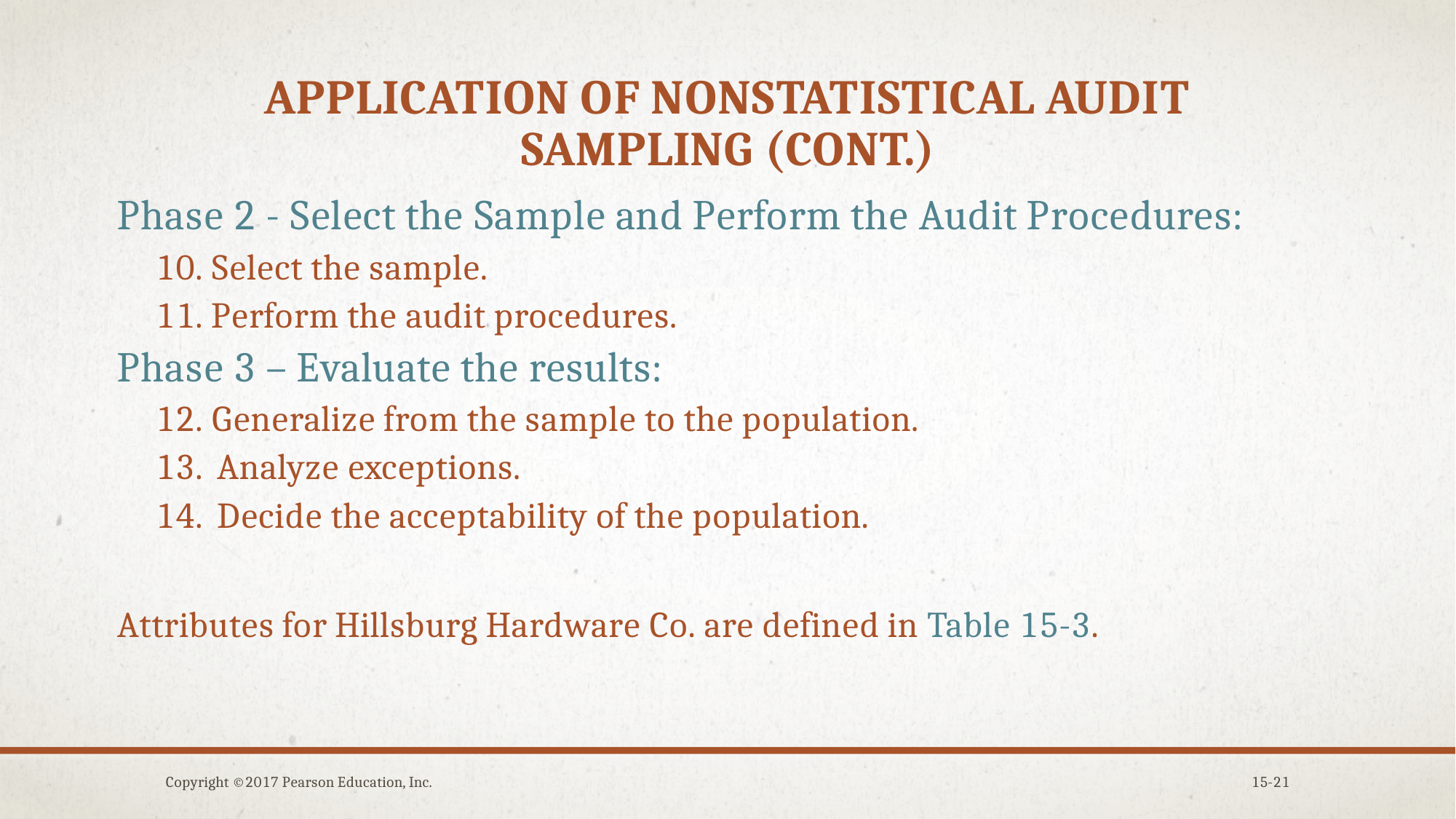

# Application of nonstatistical audit Sampling (cont.)
Phase 2 - Select the Sample and Perform the Audit Procedures:
10. Select the sample.
11. Perform the audit procedures.
Phase 3 – Evaluate the results:
12. Generalize from the sample to the population.
Analyze exceptions.
Decide the acceptability of the population.

Attributes for Hillsburg Hardware Co. are defined in Table 15-3.
Copyright ©2017 Pearson Education, Inc.
15-21